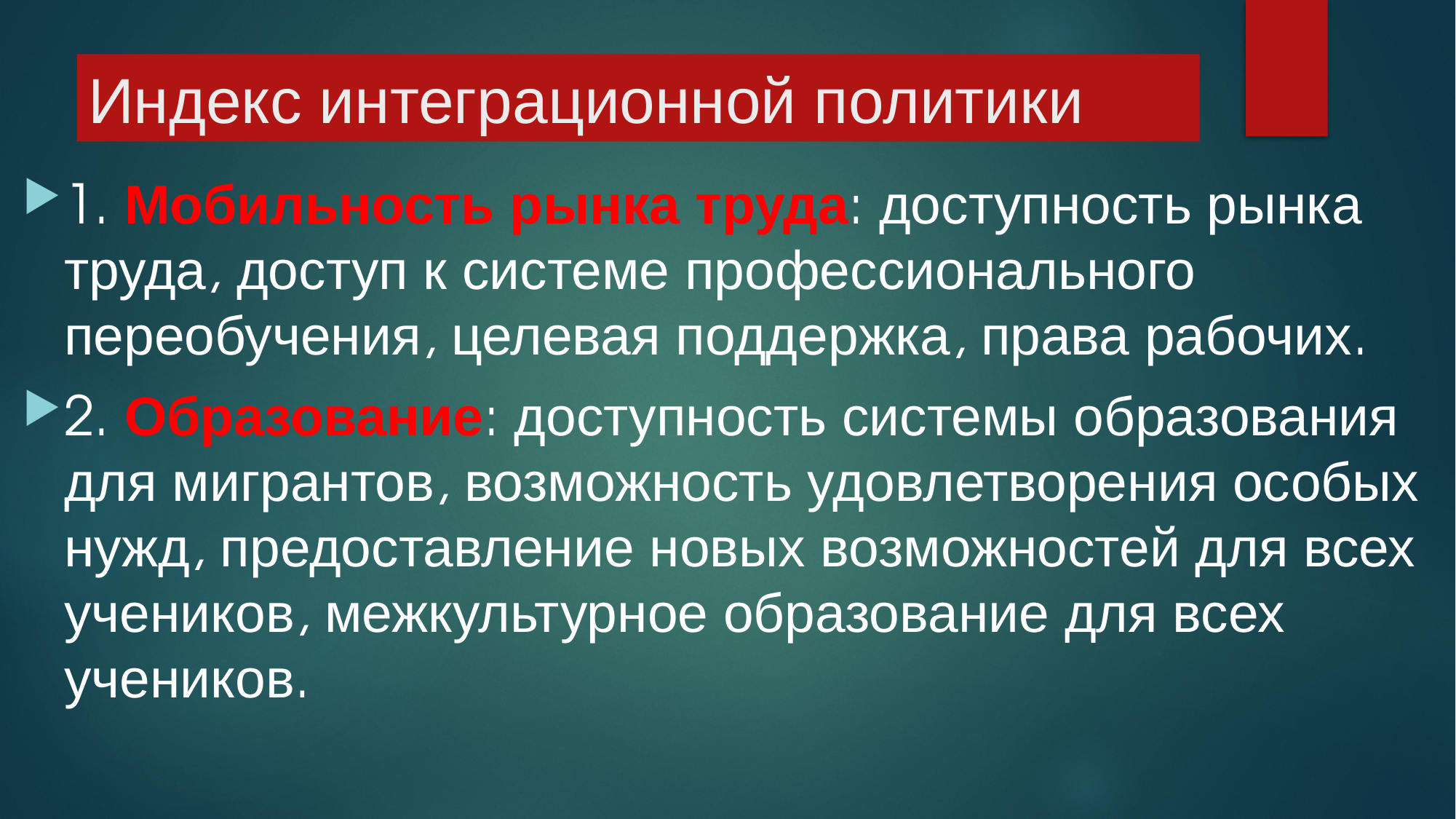

# Индекс интеграционной политики
1. Мобильность рынка труда: доступность рынка труда, доступ к системе профессионального переобучения, целевая поддержка, права рабочих.
2. Образование: доступность системы образования для мигрантов, возможность удовлетворения особых нужд, предоставление новых возможностей для всех учеников, межкультурное образование для всех учеников.